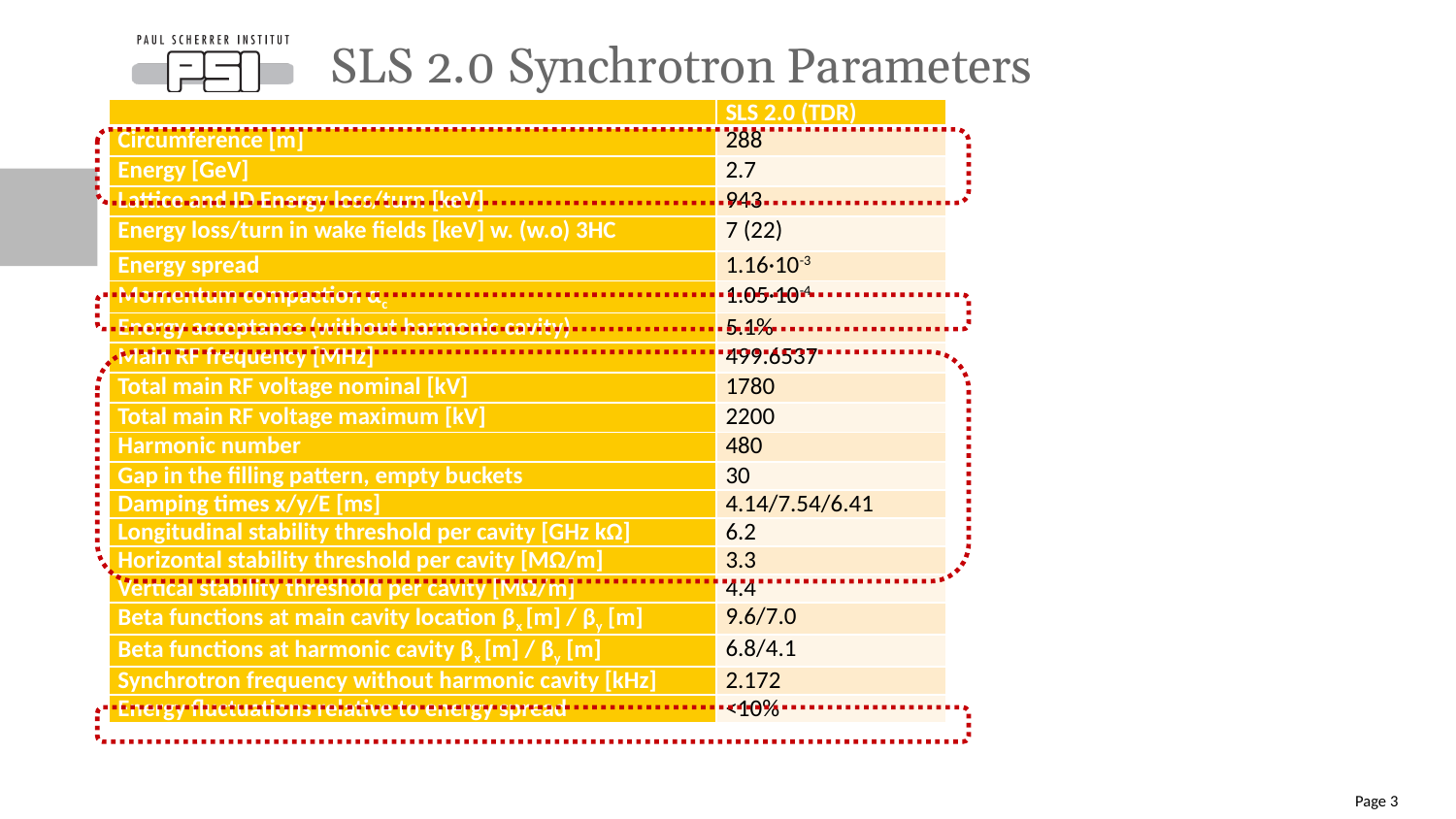

# SLS 2.0 Synchrotron Parameters
|  | SLS 2.0 (TDR) |
| --- | --- |
| Circumference [m] | 288 |
| Energy [GeV] | 2.7 |
| Lattice and ID Energy loss/turn [keV] | 943 |
| Energy loss/turn in wake fields [keV] w. (w.o) 3HC | 7 (22) |
| Energy spread | 1.16·10-3 |
| Momentum compaction αc | 1.05·10-4 |
| Energy acceptance (without harmonic cavity) | 5.1% |
| Main RF frequency [MHz] | 499.6537 |
| Total main RF voltage nominal [kV] | 1780 |
| Total main RF voltage maximum [kV] | 2200 |
| Harmonic number | 480 |
| Gap in the filling pattern, empty buckets | 30 |
| Damping times x/y/E [ms] | 4.14/7.54/6.41 |
| Longitudinal stability threshold per cavity [GHz kΩ] | 6.2 |
| Horizontal stability threshold per cavity [MΩ/m] | 3.3 |
| Vertical stability threshold per cavity [MΩ/m] | 4.4 |
| Beta functions at main cavity location βx [m] / βy [m] | 9.6/7.0 |
| Beta functions at harmonic cavity βx [m] / βy [m] | 6.8/4.1 |
| Synchrotron frequency without harmonic cavity [kHz] | 2.172 |
| Energy fluctuations relative to energy spread | <10% |

Page 3